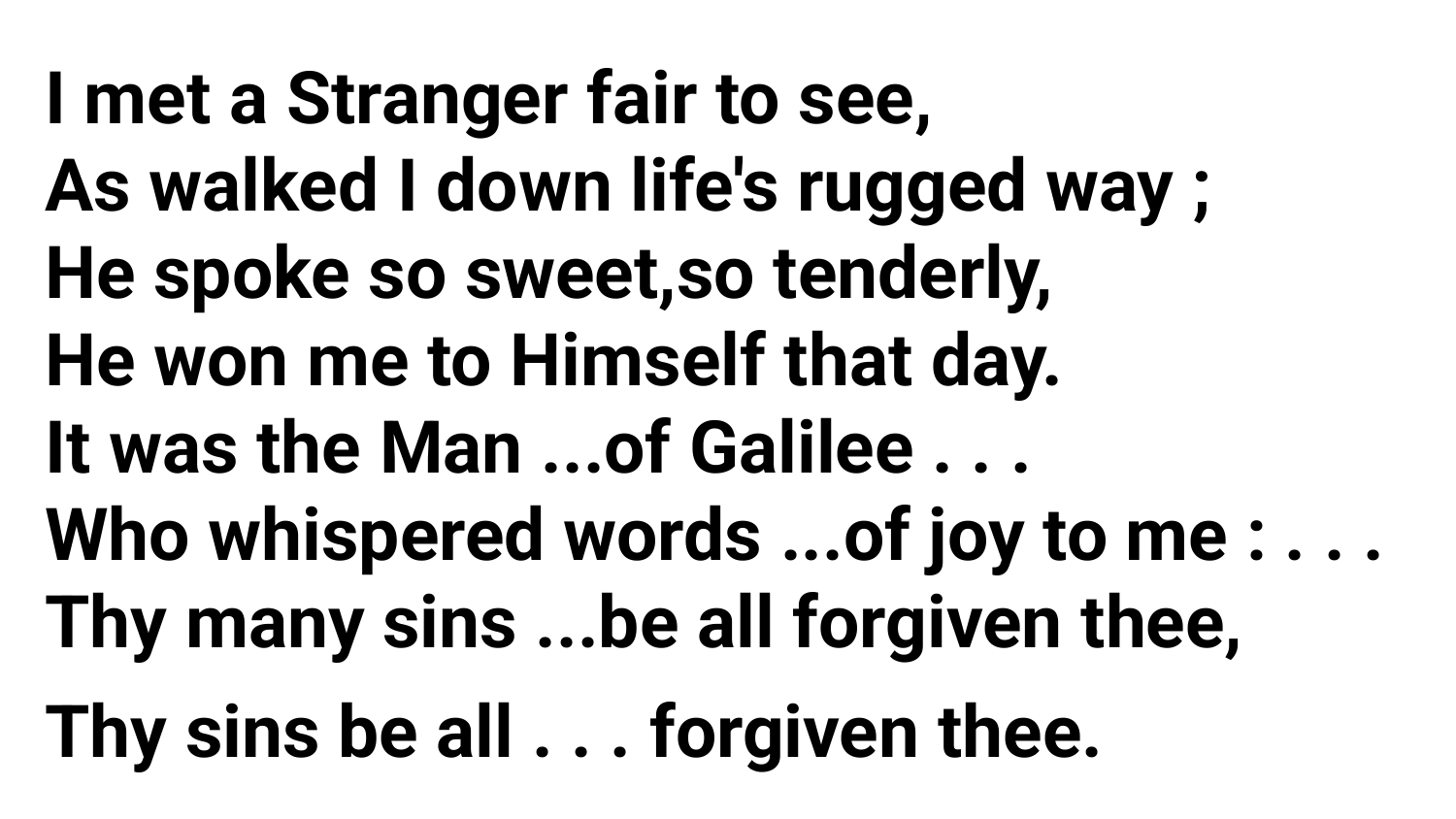

I met a Stranger fair to see,
As walked I down life's rugged way ;
He spoke so sweet,so tenderly,
He won me to Himself that day.
It was the Man ...of Galilee . . .
Who whispered words ...of joy to me : . . .
Thy many sins ...be all forgiven thee,
Thy sins be all . . . forgiven thee.